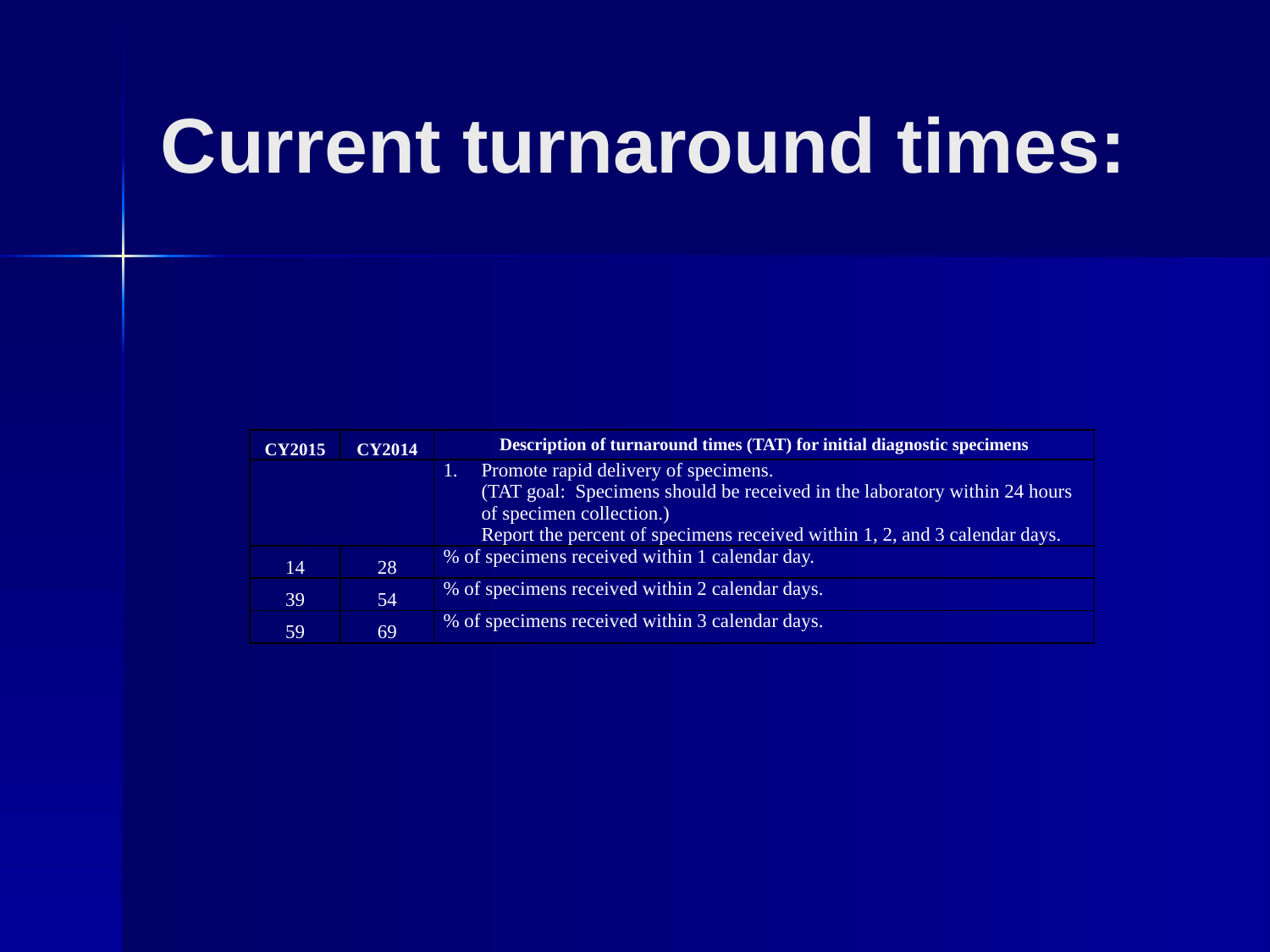

# Current turnaround times:
| CY2015 | CY2014 | Description of turnaround times (TAT) for initial diagnostic specimens |
| --- | --- | --- |
|  |  | 1. Promote rapid delivery of specimens. (TAT goal: Specimens should be received in the laboratory within 24 hours of specimen collection.) Report the percent of specimens received within 1, 2, and 3 calendar days. |
| 14 | 28 | % of specimens received within 1 calendar day. |
| 39 | 54 | % of specimens received within 2 calendar days. |
| 59 | 69 | % of specimens received within 3 calendar days. |